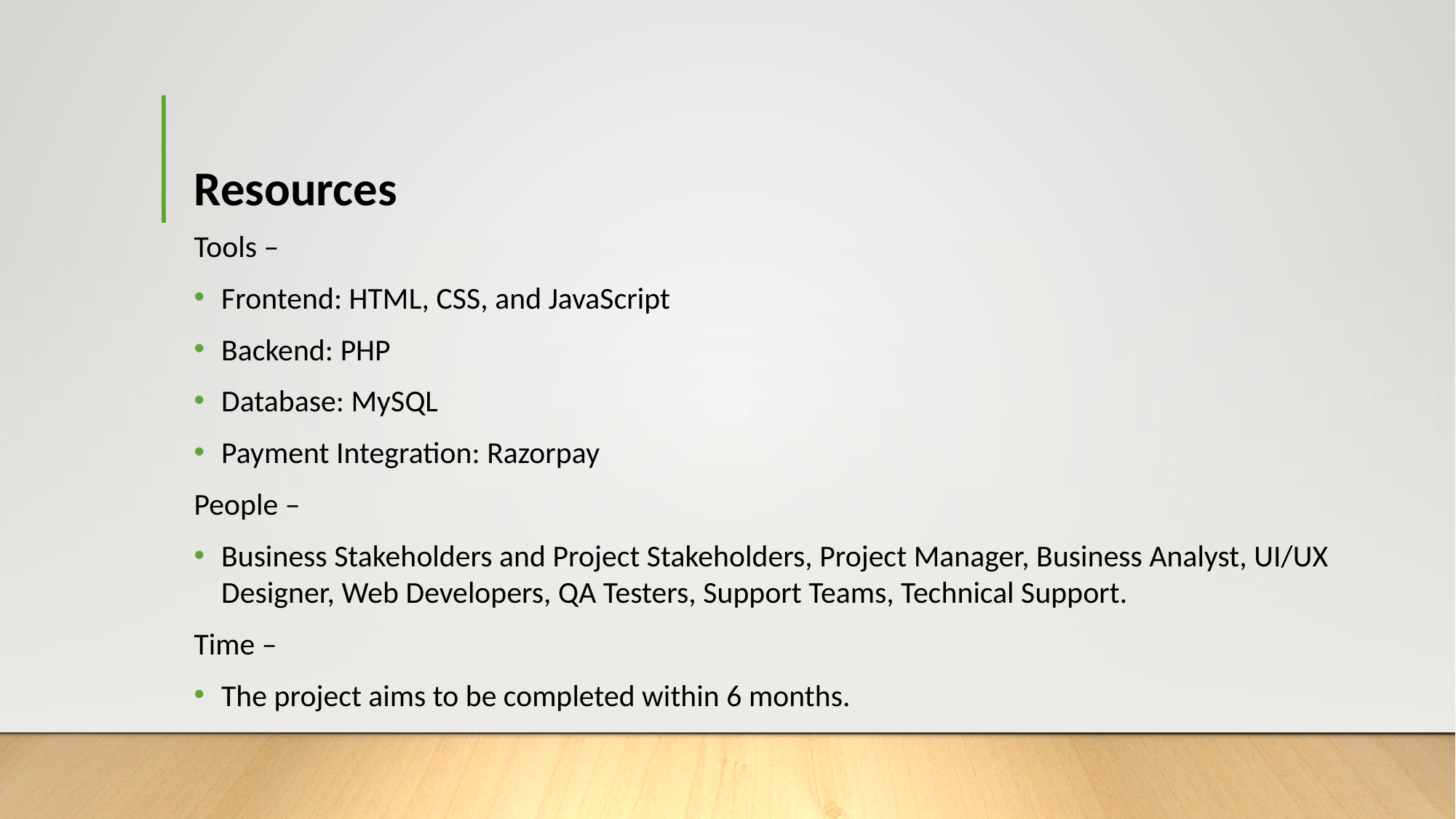

# Resources
Tools –
Frontend: HTML, CSS, and JavaScript
Backend: PHP
Database: MySQL
Payment Integration: Razorpay
People –
Business Stakeholders and Project Stakeholders, Project Manager, Business Analyst, UI/UX Designer, Web Developers, QA Testers, Support Teams, Technical Support.
Time –
The project aims to be completed within 6 months.